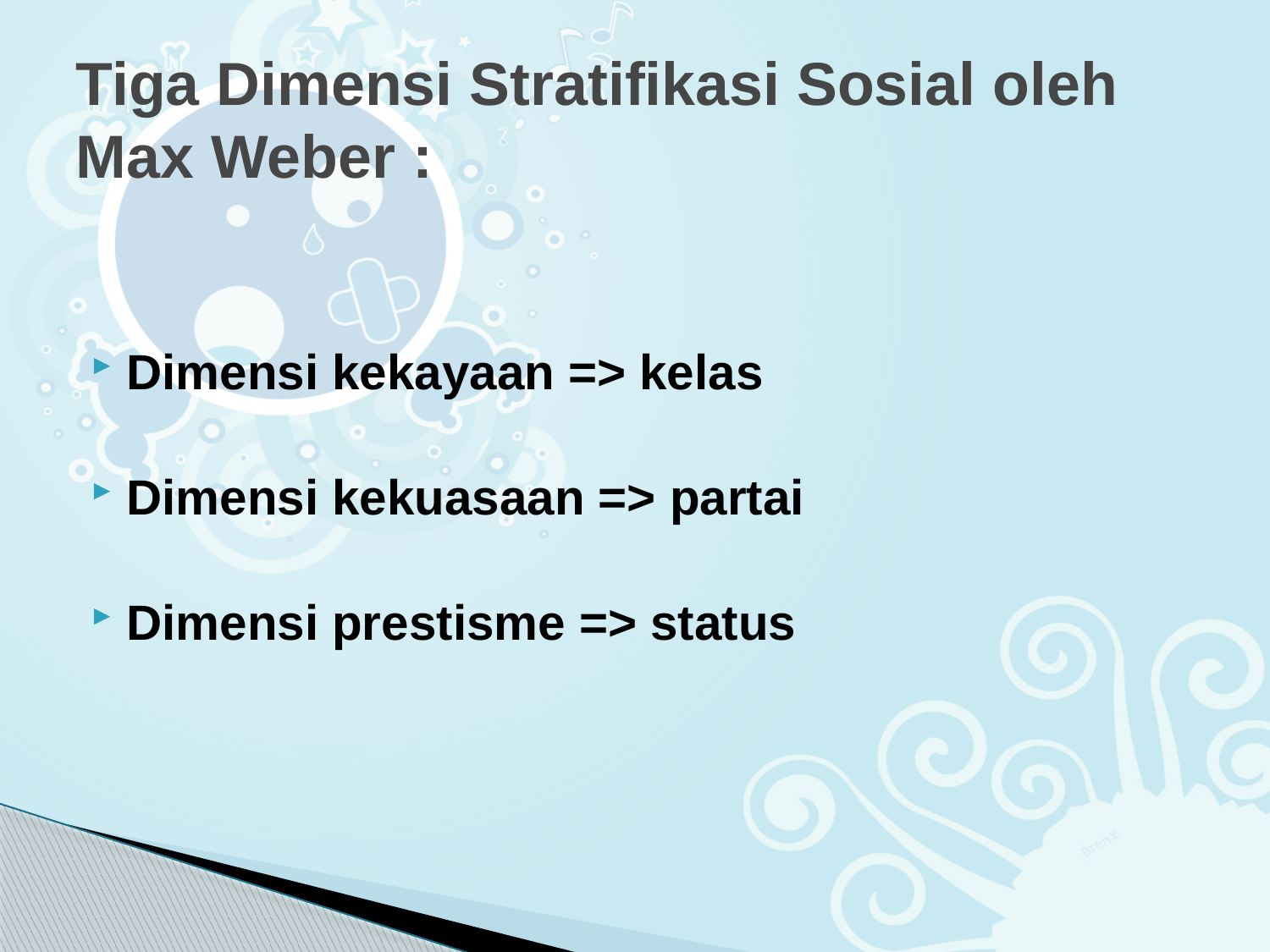

# Tiga Dimensi Stratifikasi Sosial oleh Max Weber :
Dimensi kekayaan => kelas
Dimensi kekuasaan => partai
Dimensi prestisme => status